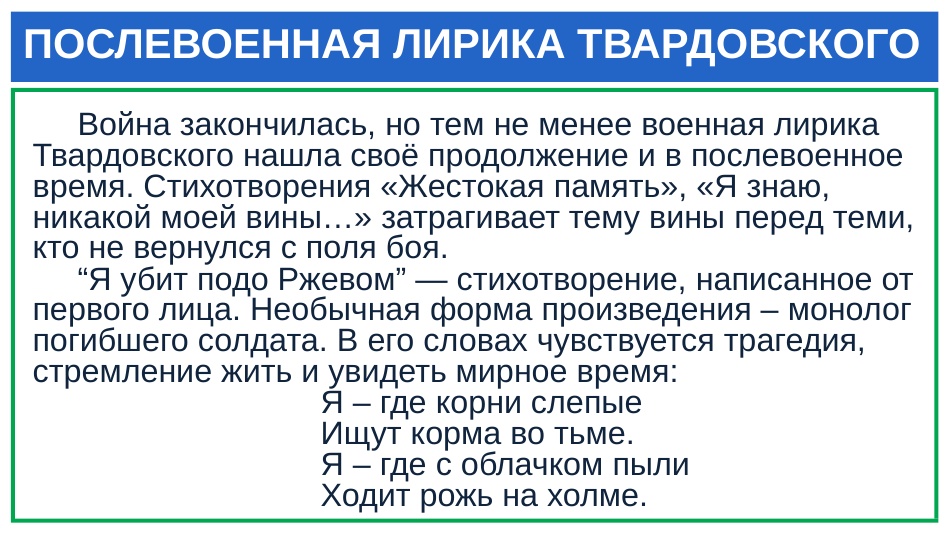

# ПОСЛЕВОЕННАЯ ЛИРИКА ТВАРДОВСКОГО
     Война закончилась, но тем не менее военная лирика Твардовского нашла своё продолжение и в послевоенное время. Стихотворения «Жестокая память», «Я знаю, никакой моей вины…» затрагивает тему вины перед теми, кто не вернулся с поля боя.
     “Я убит подо Ржевом” — стихотворение, написанное от первого лица. Необычная форма произведения – монолог погибшего солдата. В его словах чувствуется трагедия, стремление жить и увидеть мирное время:
                                Я – где корни слепые
                                Ищут корма во тьме.
                                Я – где с облачком пыли
                                Ходит рожь на холме.